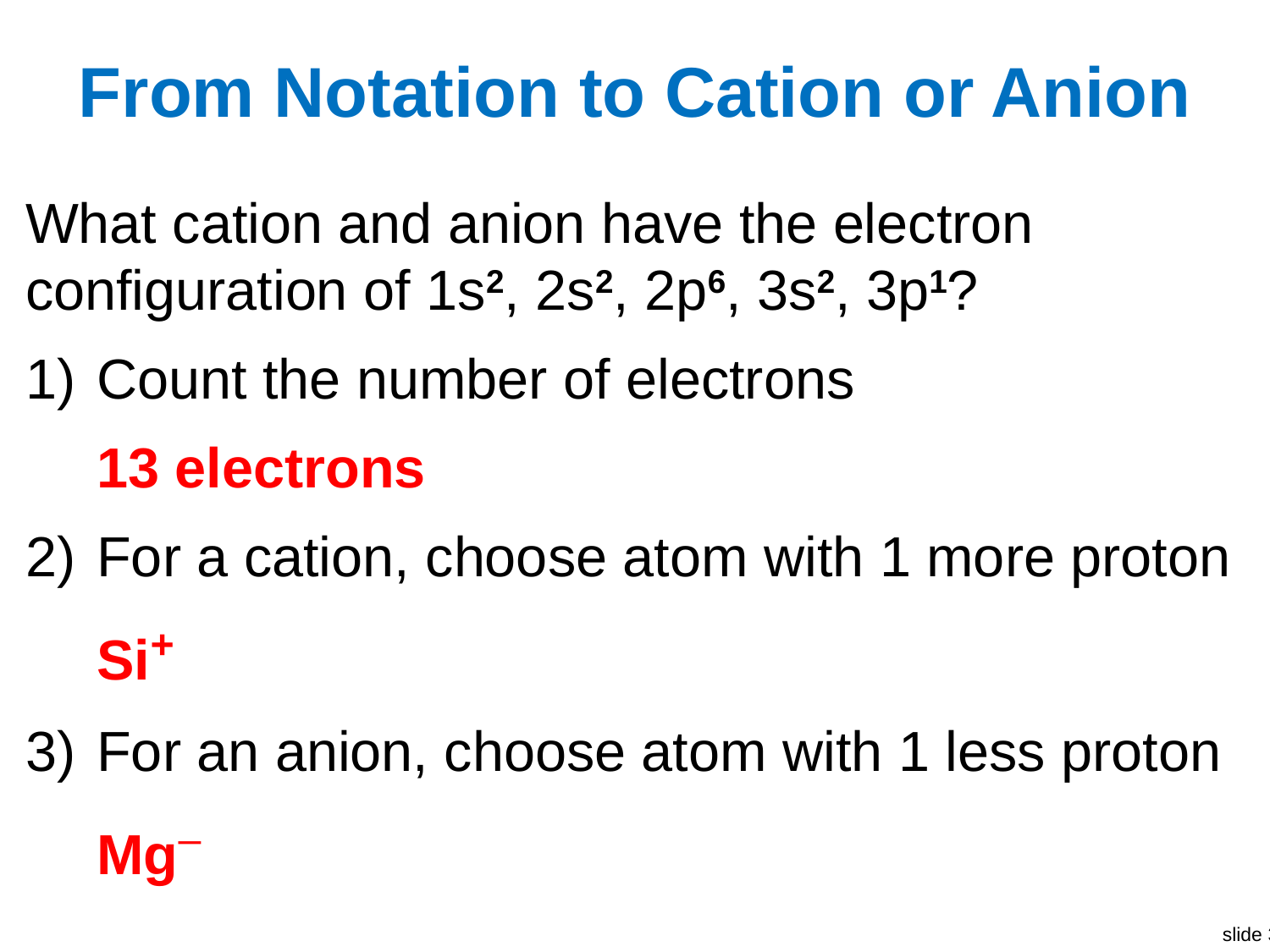

# From Notation to Cation or Anion
What cation and anion have the electron configuration of 1s2, 2s2, 2p6, 3s2, 3p1?
Count the number of electrons
13 electrons
For a cation, choose atom with 1 more proton
Si+
For an anion, choose atom with 1 less proton
Mg‒